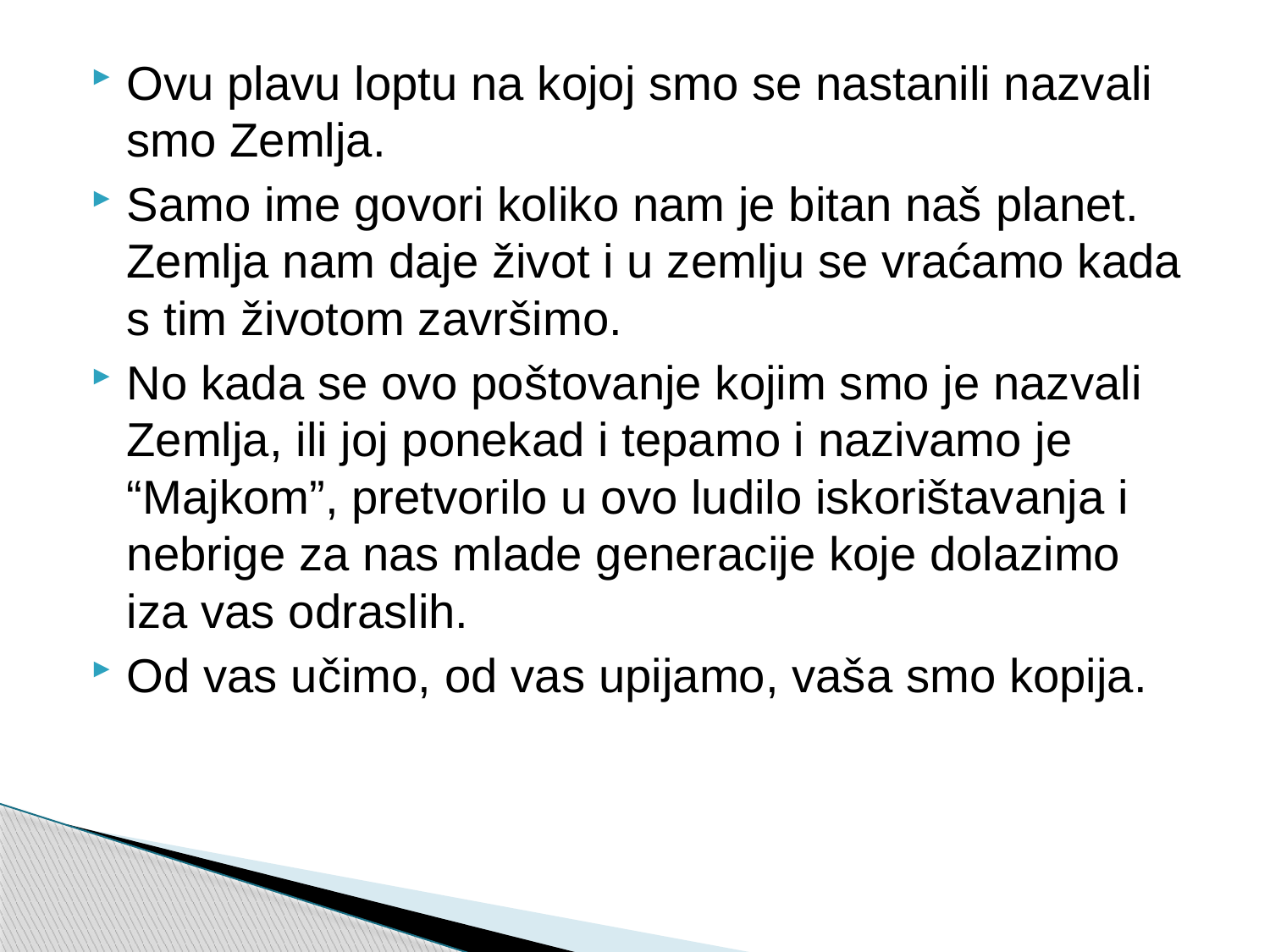

Ovu plavu loptu na kojoj smo se nastanili nazvali smo Zemlja.
Samo ime govori koliko nam je bitan naš planet. Zemlja nam daje život i u zemlju se vraćamo kada s tim životom završimo.
No kada se ovo poštovanje kojim smo je nazvali Zemlja, ili joj ponekad i tepamo i nazivamo je “Majkom”, pretvorilo u ovo ludilo iskorištavanja i nebrige za nas mlade generacije koje dolazimo iza vas odraslih.
Od vas učimo, od vas upijamo, vaša smo kopija.